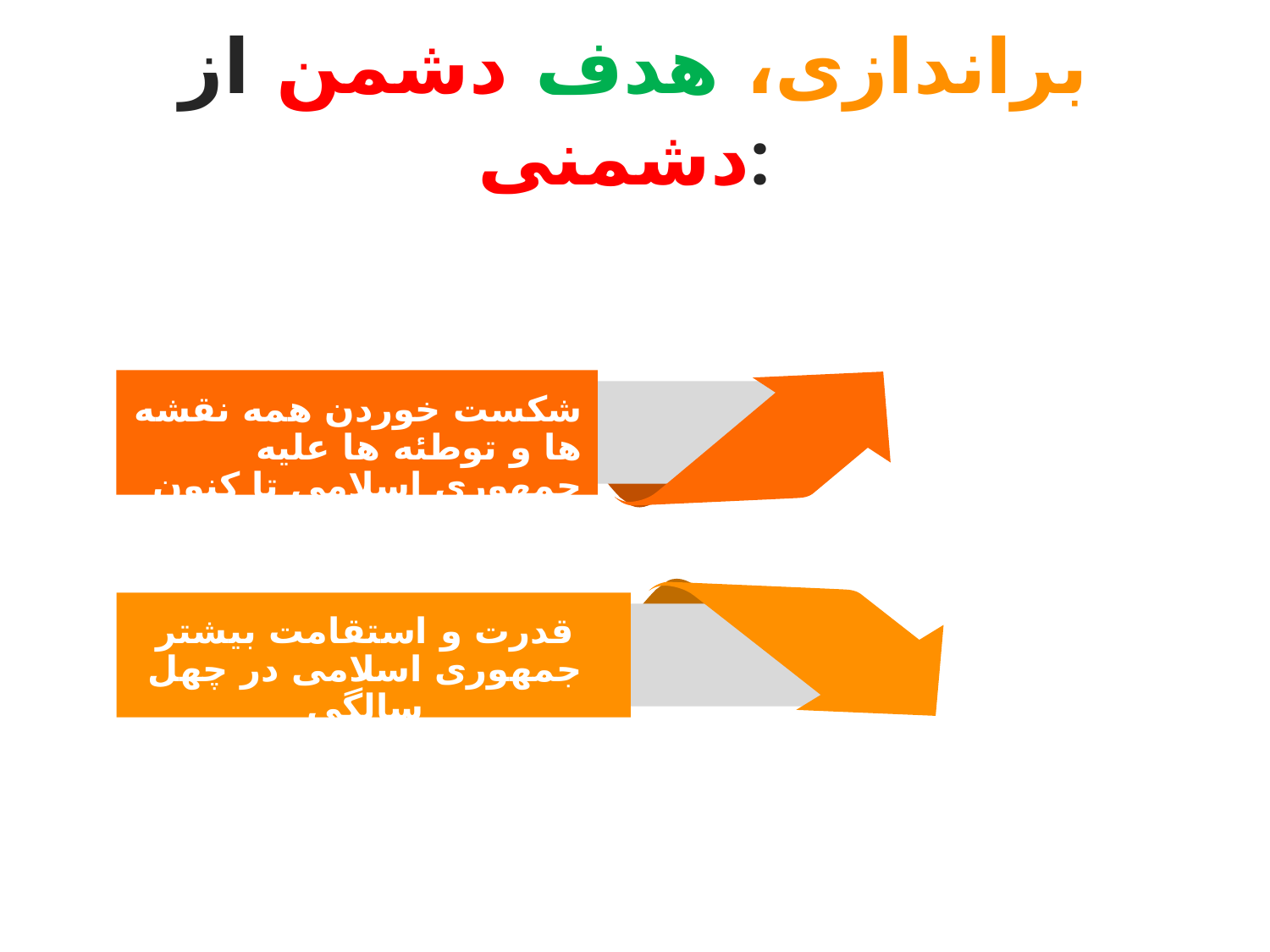

# براندازی، هدف دشمن از دشمنی:

شکست خوردن همه نقشه ها و توطئه ها علیه جمهوری اسلامی تا کنون

قدرت و استقامت بیشتر جمهوری اسلامی در چهل سالگی